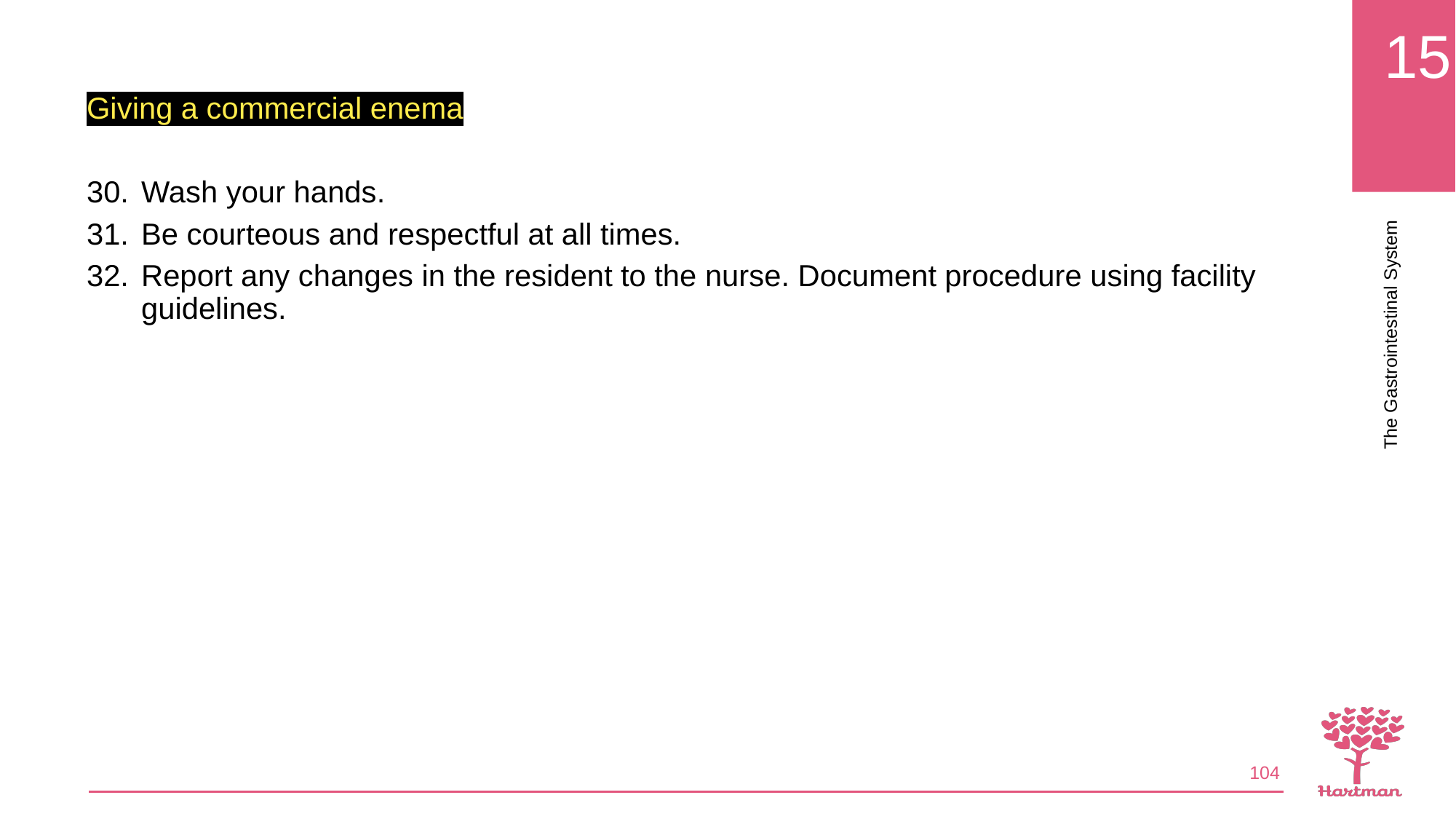

Giving a commercial enema

Wash your hands.
Be courteous and respectful at all times.
Report any changes in the resident to the nurse. Document procedure using facility guidelines.

104